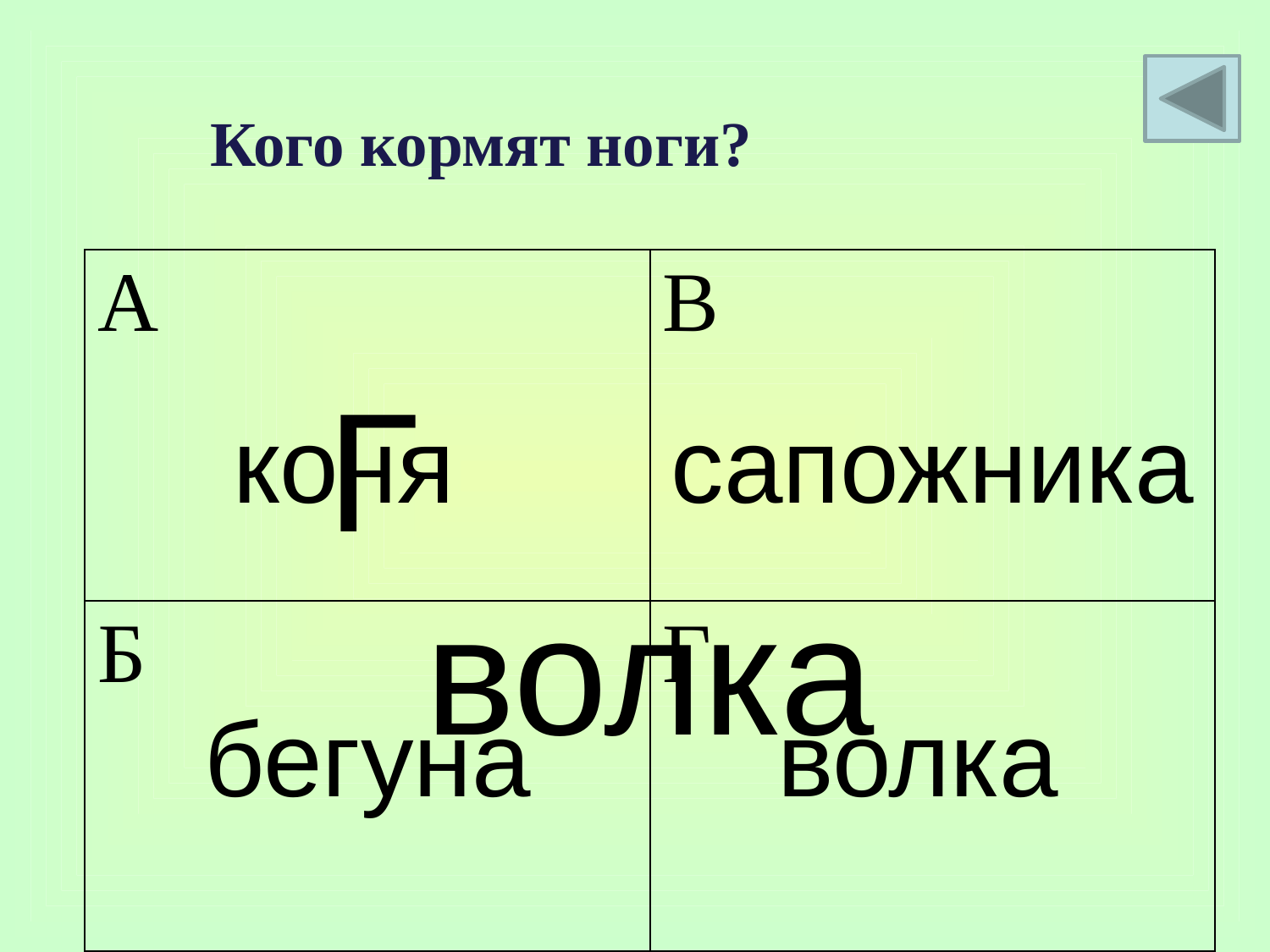

Кого кормят ноги?
| А коня | В сапожника |
| --- | --- |
| Б бегуна | Г волка |
Г
волка